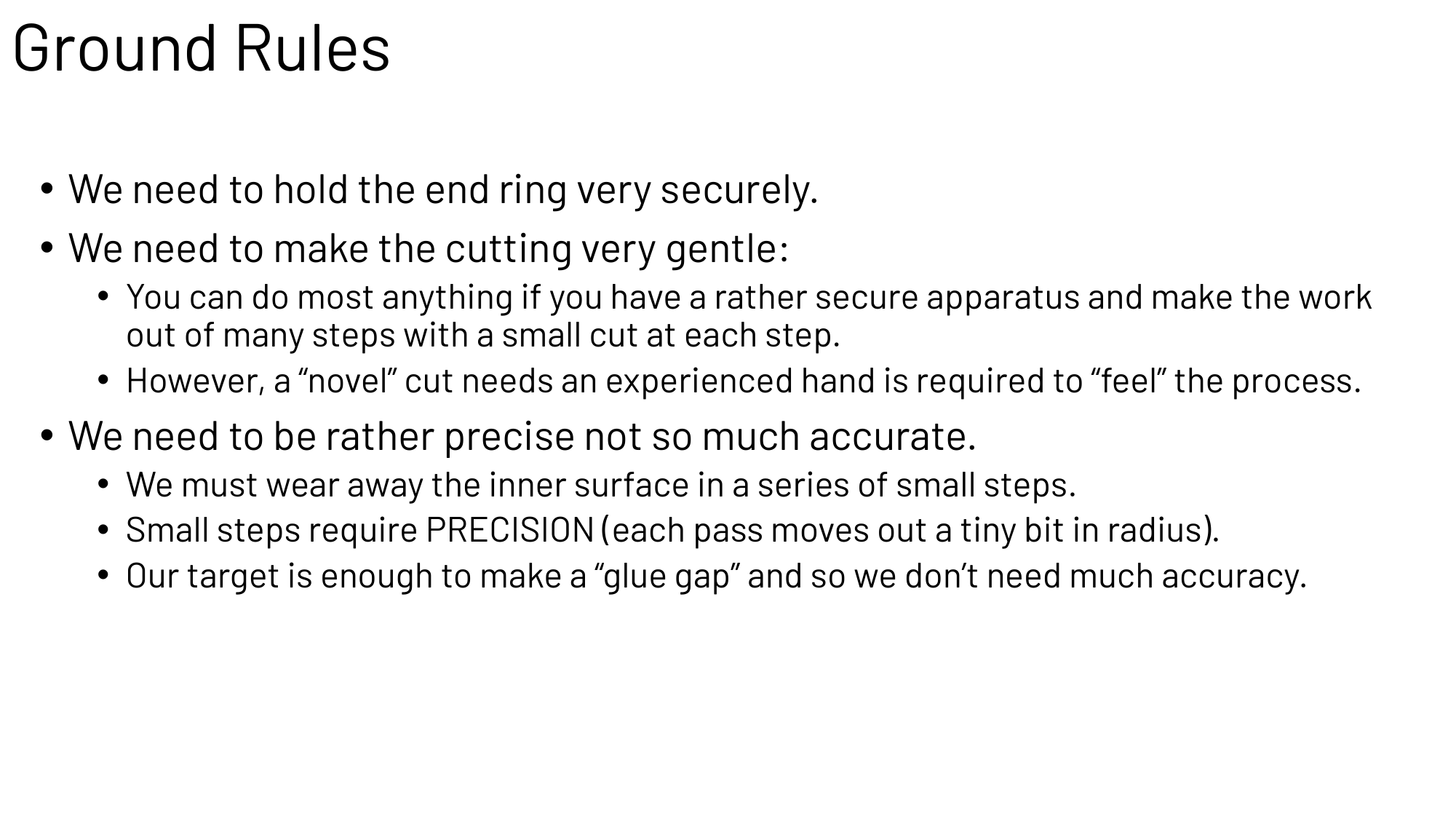

# Ground Rules
We need to hold the end ring very securely.
We need to make the cutting very gentle:
You can do most anything if you have a rather secure apparatus and make the work out of many steps with a small cut at each step.
However, a “novel” cut needs an experienced hand is required to “feel” the process.
We need to be rather precise not so much accurate.
We must wear away the inner surface in a series of small steps.
Small steps require PRECISION (each pass moves out a tiny bit in radius).
Our target is enough to make a “glue gap” and so we don’t need much accuracy.